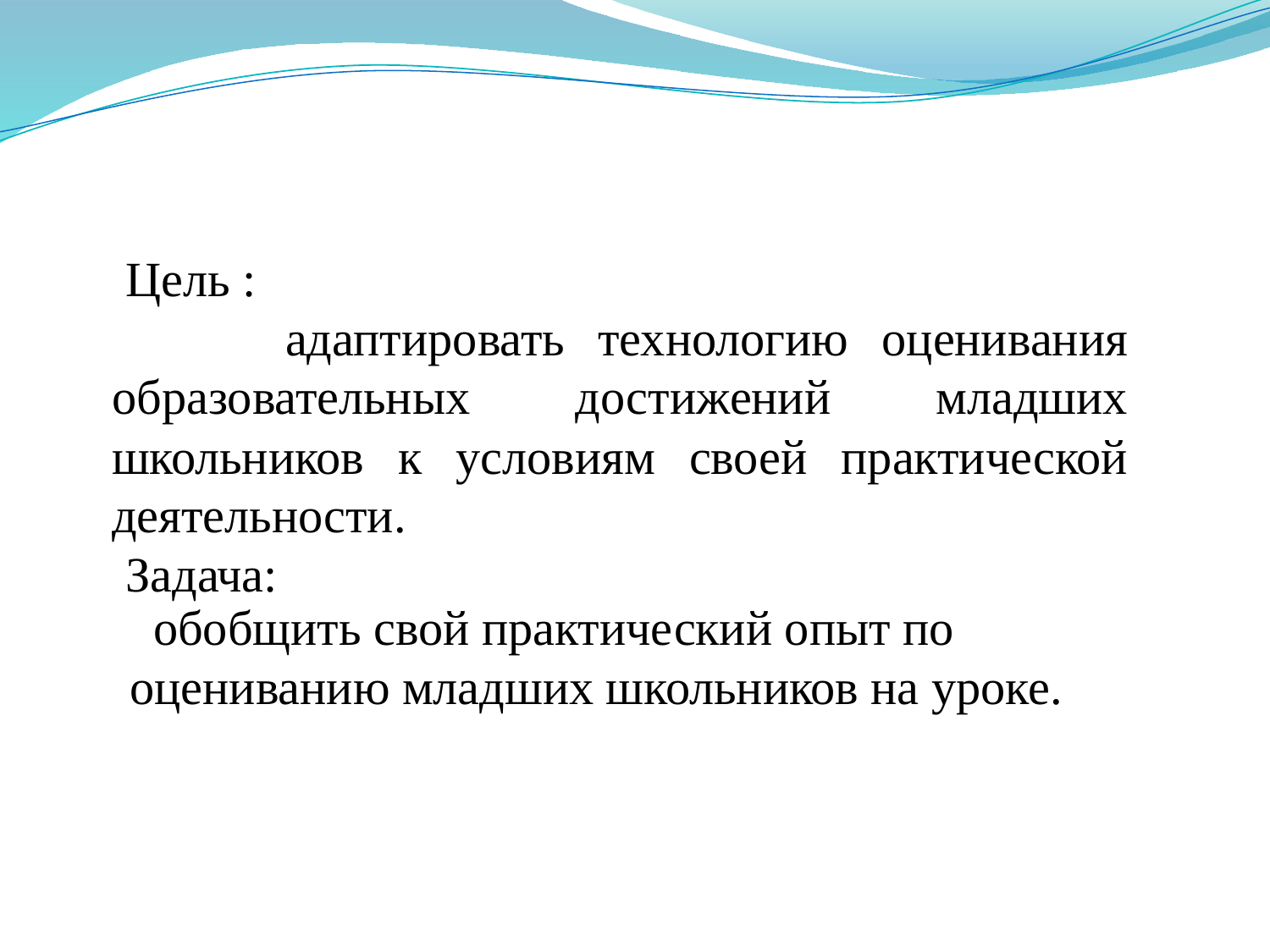

Цель :
     адаптировать технологию оценивания образовательных достижений младших школьников к условиям своей практической деятельности.
 Задача:

     обобщить свой практический опыт по оцениванию младших школьников на уроке.